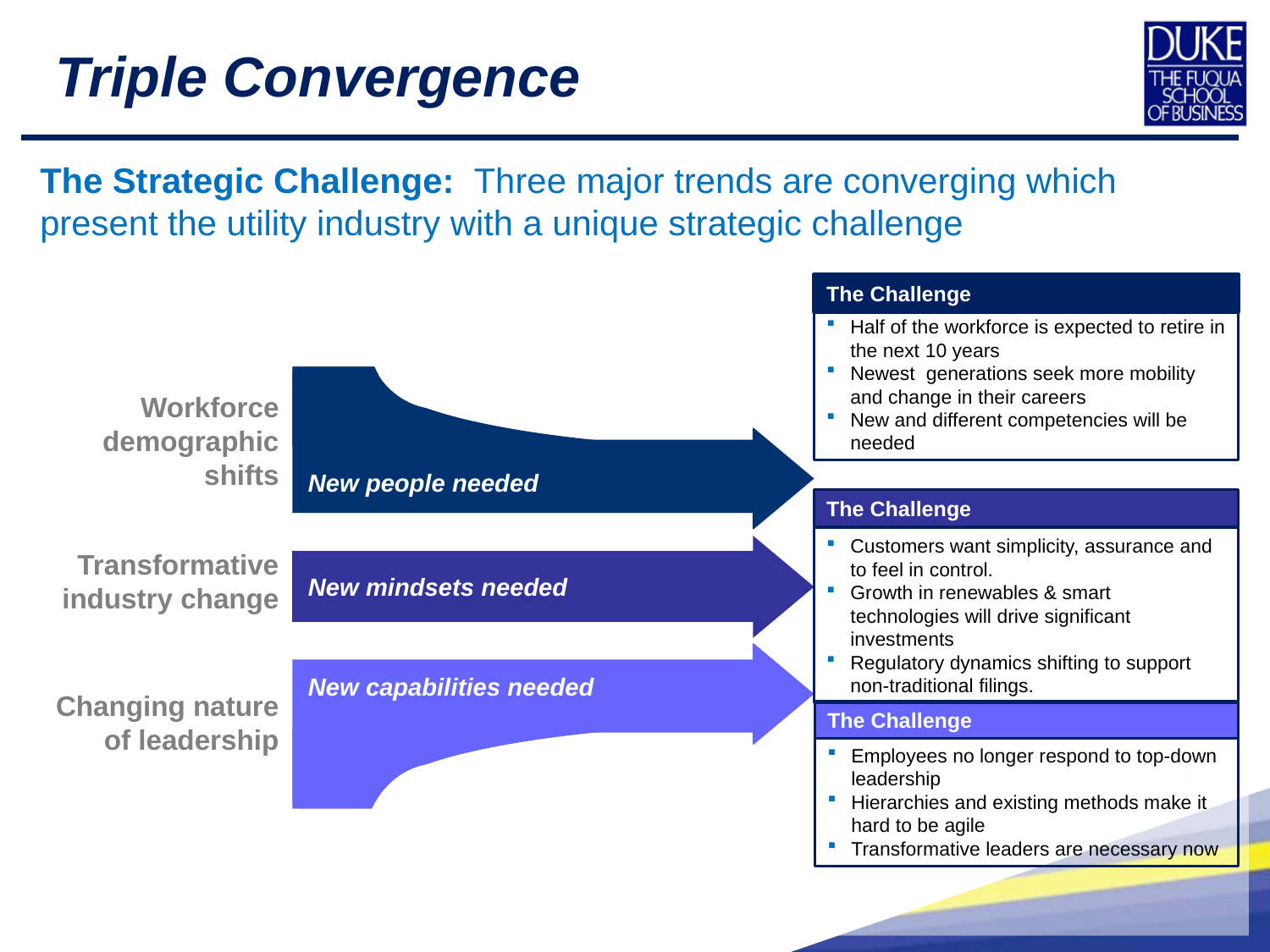

Triple Convergence
The Strategic Challenge:  Three major trends are converging which present the utility industry with a unique strategic challenge

New people needed

New mindsets needed
New Capabilities Needed

New capabilities needed

The Challenge
Half of the workforce is expected to retire in the next 10 years
Newest  generations seek more mobility and change in their careers
New and different competencies will be needed
Workforce demographic shifts
The Challenge
Customers want simplicity, assurance and to feel in control.
Growth in renewables & smart technologies will drive significant investments
Regulatory dynamics shifting to support non-traditional filings.
Transformative industry change
Changing nature of leadership
The Challenge
Employees no longer respond to top-down leadership
Hierarchies and existing methods make it hard to be agile
Transformative leaders are necessary now